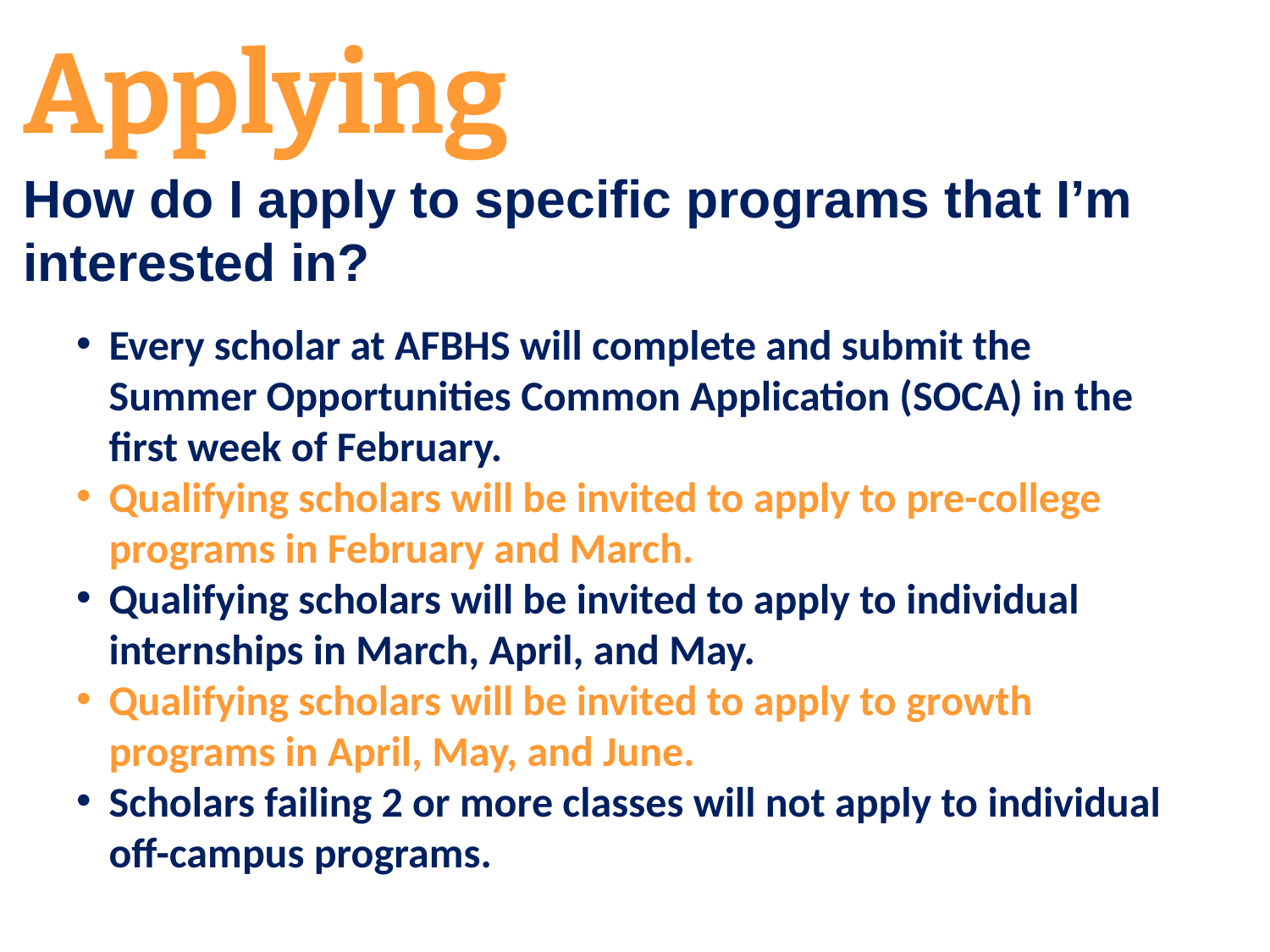

# Applying
How do I apply to specific programs that I’m interested in?
Every scholar at AFBHS will complete and submit the Summer Opportunities Common Application (SOCA) in the first week of February.
Qualifying scholars will be invited to apply to pre-college programs in February and March.
Qualifying scholars will be invited to apply to individual internships in March, April, and May.
Qualifying scholars will be invited to apply to growth programs in April, May, and June.
Scholars failing 2 or more classes will not apply to individual off-campus programs.